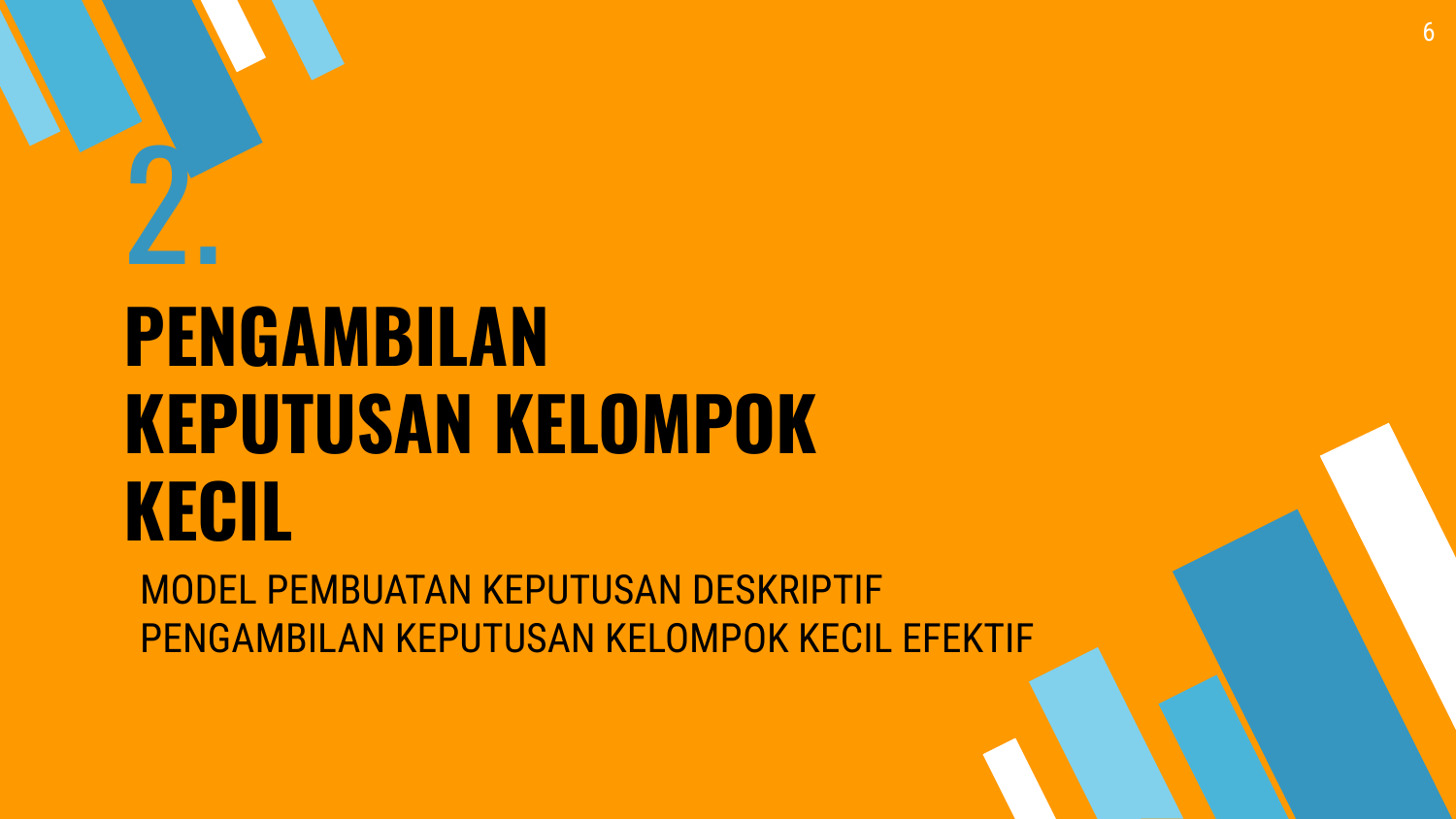

6
# 2. PENGAMBILAN KEPUTUSAN KELOMPOK KECIL
MODEL PEMBUATAN KEPUTUSAN DESKRIPTIF
PENGAMBILAN KEPUTUSAN KELOMPOK KECIL EFEKTIF